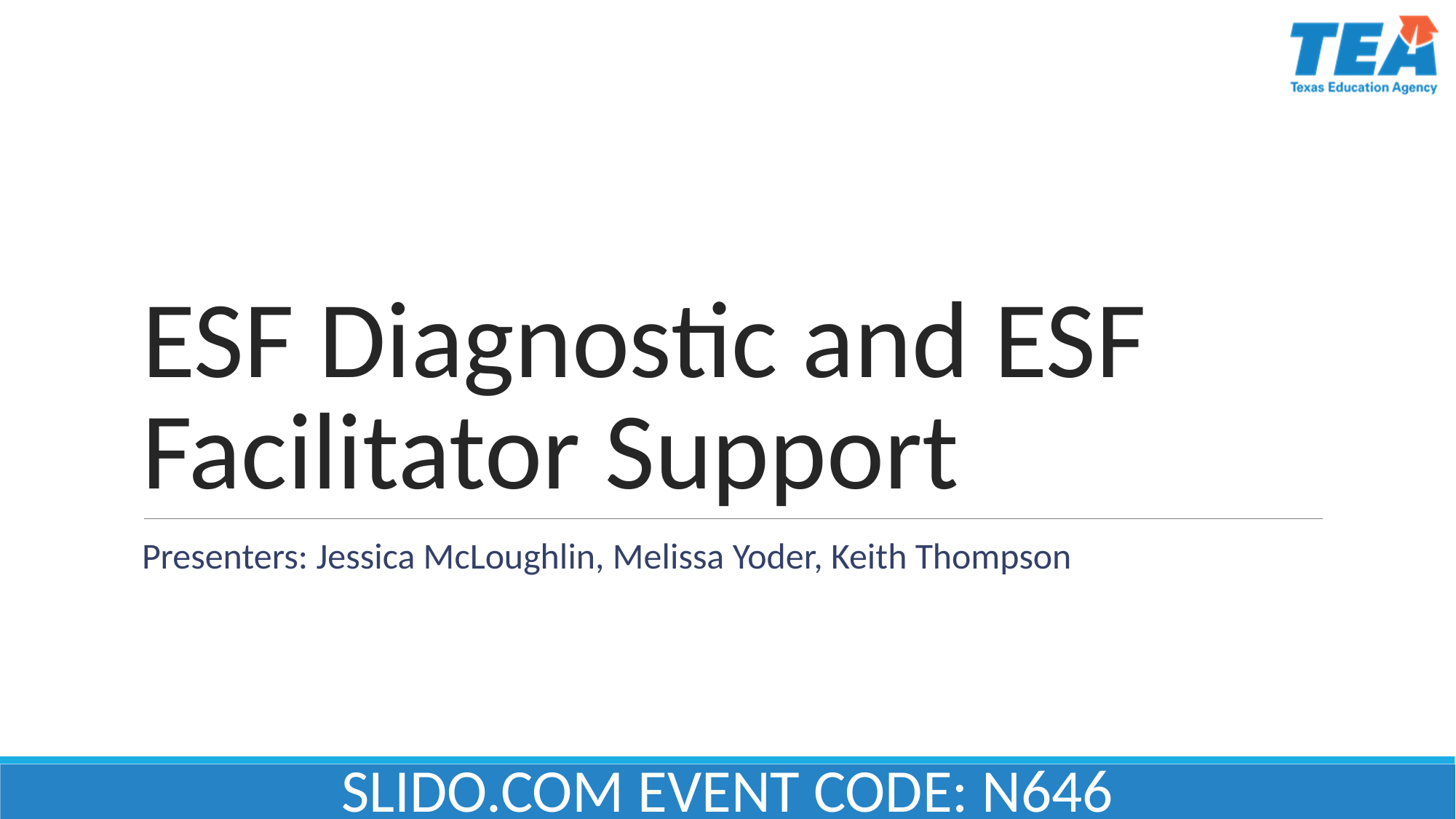

# ESF Diagnostic and ESF Facilitator Support
Presenters: Jessica McLoughlin, Melissa Yoder, Keith Thompson
SLIDO.COM EVENT CODE: N646